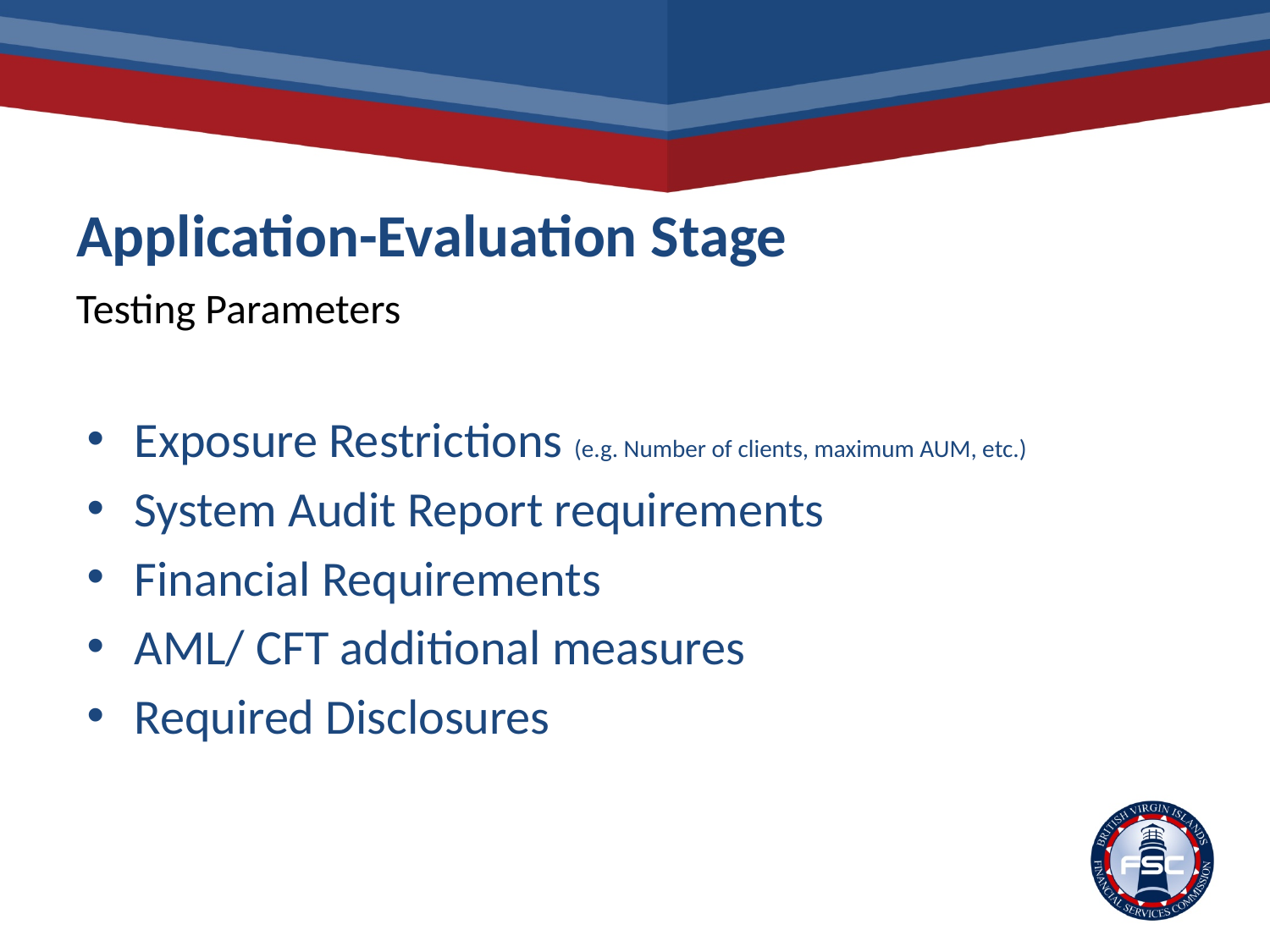

# Application-Evaluation Stage
Testing Parameters

Exposure Restrictions (e.g. Number of clients, maximum AUM, etc.)
System Audit Report requirements
Financial Requirements
AML/ CFT additional measures
Required Disclosures